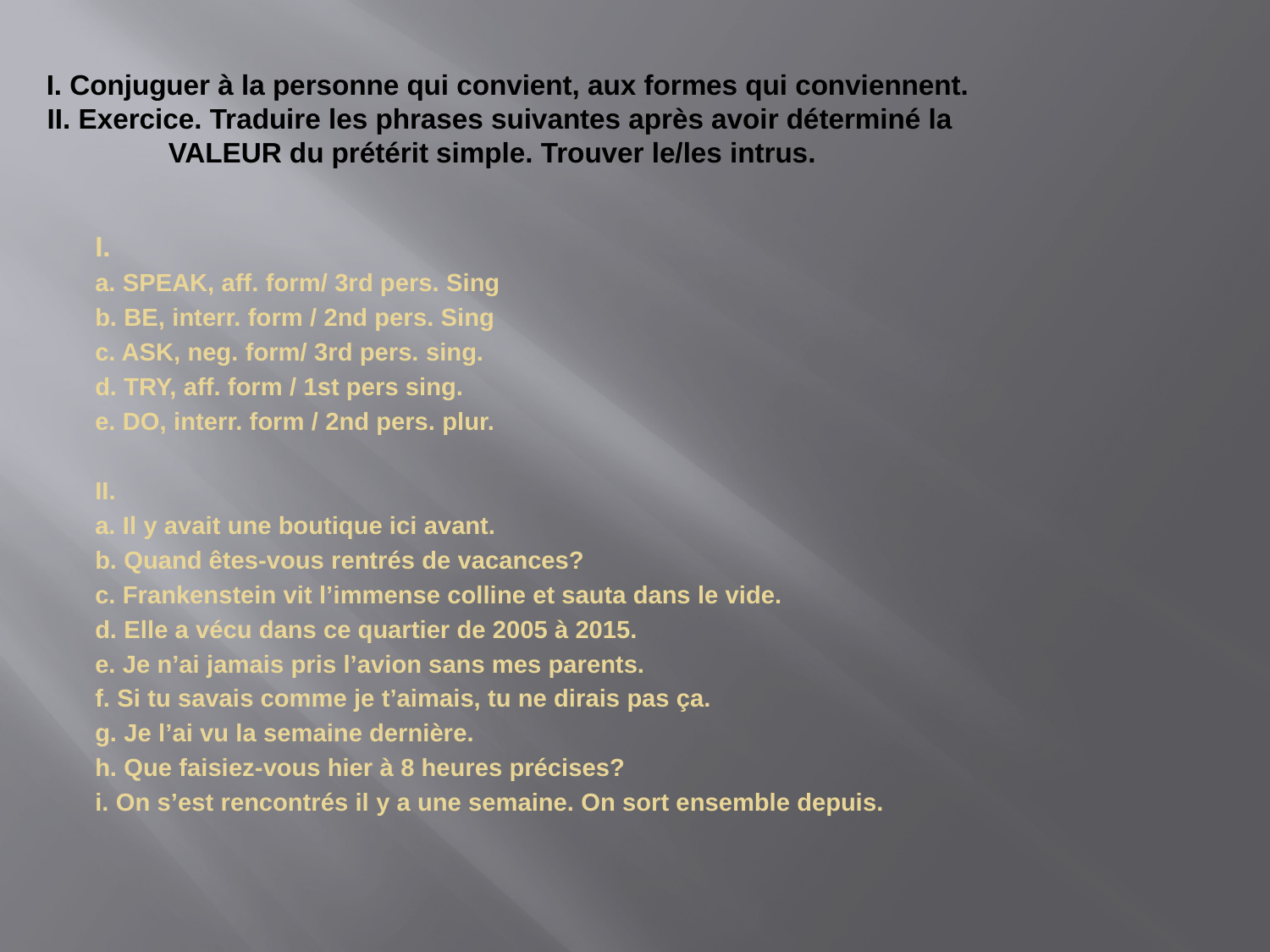

# I. Conjuguer à la personne qui convient, aux formes qui conviennent. II. Exercice. Traduire les phrases suivantes après avoir déterminé la VALEUR du prétérit simple. Trouver le/les intrus.
I.
a. SPEAK, aff. form/ 3rd pers. Sing
b. BE, interr. form / 2nd pers. Sing
c. ASK, neg. form/ 3rd pers. sing.
d. TRY, aff. form / 1st pers sing.
e. DO, interr. form / 2nd pers. plur.

II.
a. Il y avait une boutique ici avant.
b. Quand êtes-vous rentrés de vacances?
c. Frankenstein vit l’immense colline et sauta dans le vide.
d. Elle a vécu dans ce quartier de 2005 à 2015.
e. Je n’ai jamais pris l’avion sans mes parents.
f. Si tu savais comme je t’aimais, tu ne dirais pas ça.
g. Je l’ai vu la semaine dernière.
h. Que faisiez-vous hier à 8 heures précises?
i. On s’est rencontrés il y a une semaine. On sort ensemble depuis.